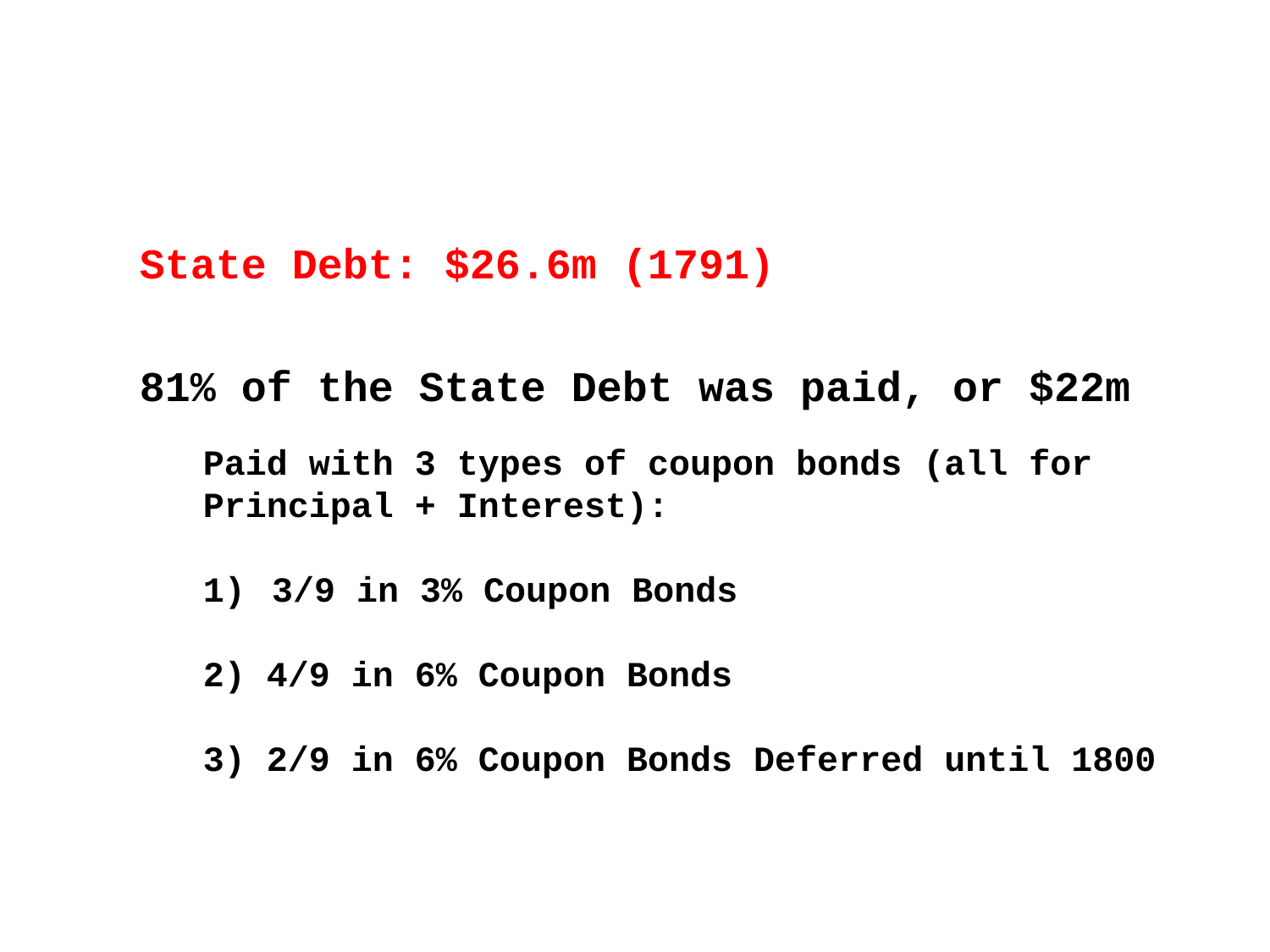

State Debt: $26.6m (1791)
81% of the State Debt was paid, or $22m

Paid with 3 types of coupon bonds (all for Principal + Interest):

 3/9 in 3% Coupon Bonds

2) 4/9 in 6% Coupon Bonds

3) 2/9 in 6% Coupon Bonds Deferred until 1800